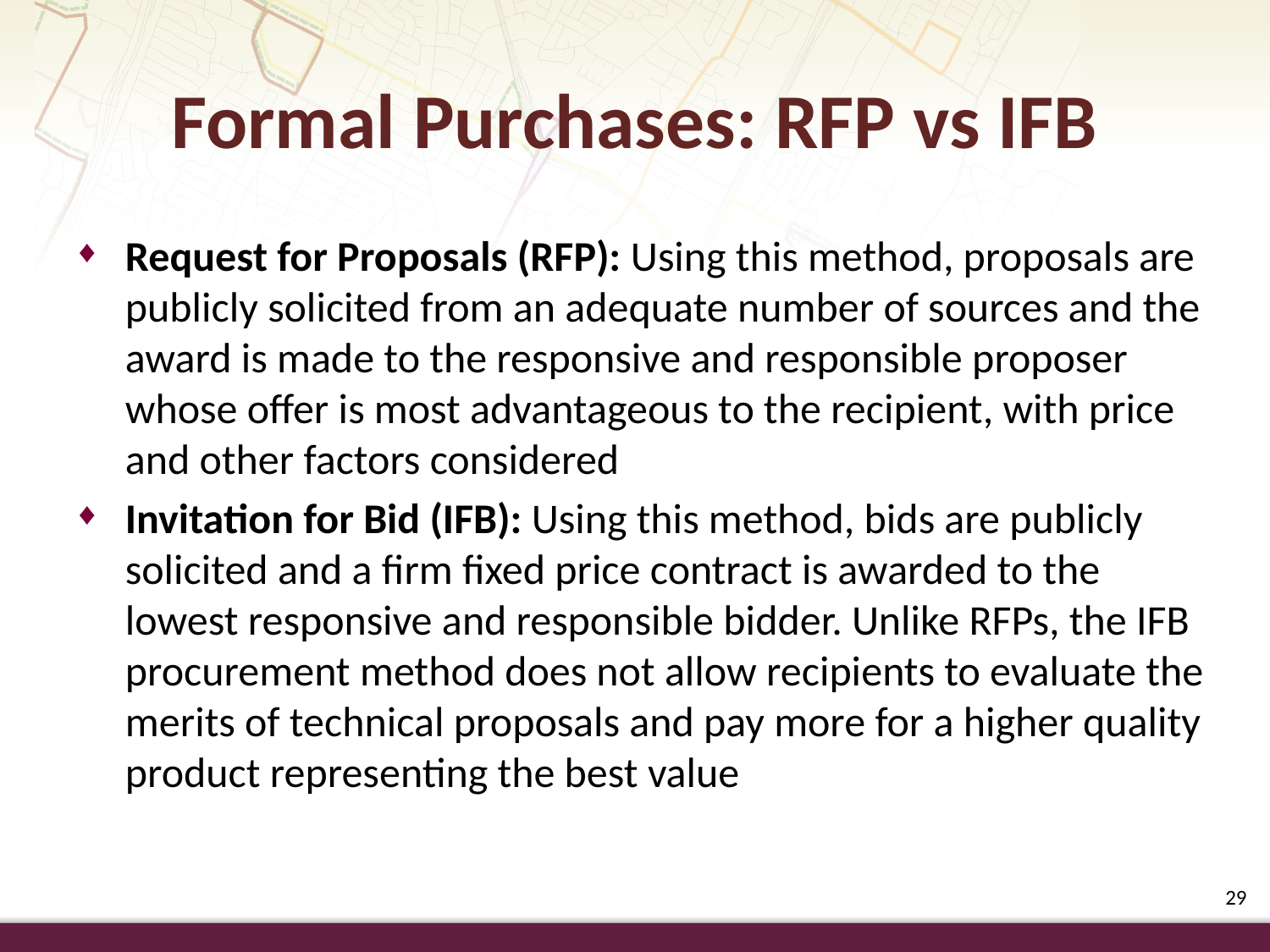

Formal Purchases: RFP vs IFB
Request for Proposals (RFP): Using this method, proposals are publicly solicited from an adequate number of sources and the award is made to the responsive and responsible proposer whose offer is most advantageous to the recipient, with price and other factors considered
Invitation for Bid (IFB): Using this method, bids are publicly solicited and a firm fixed price contract is awarded to the lowest responsive and responsible bidder. Unlike RFPs, the IFB procurement method does not allow recipients to evaluate the merits of technical proposals and pay more for a higher quality product representing the best value
29